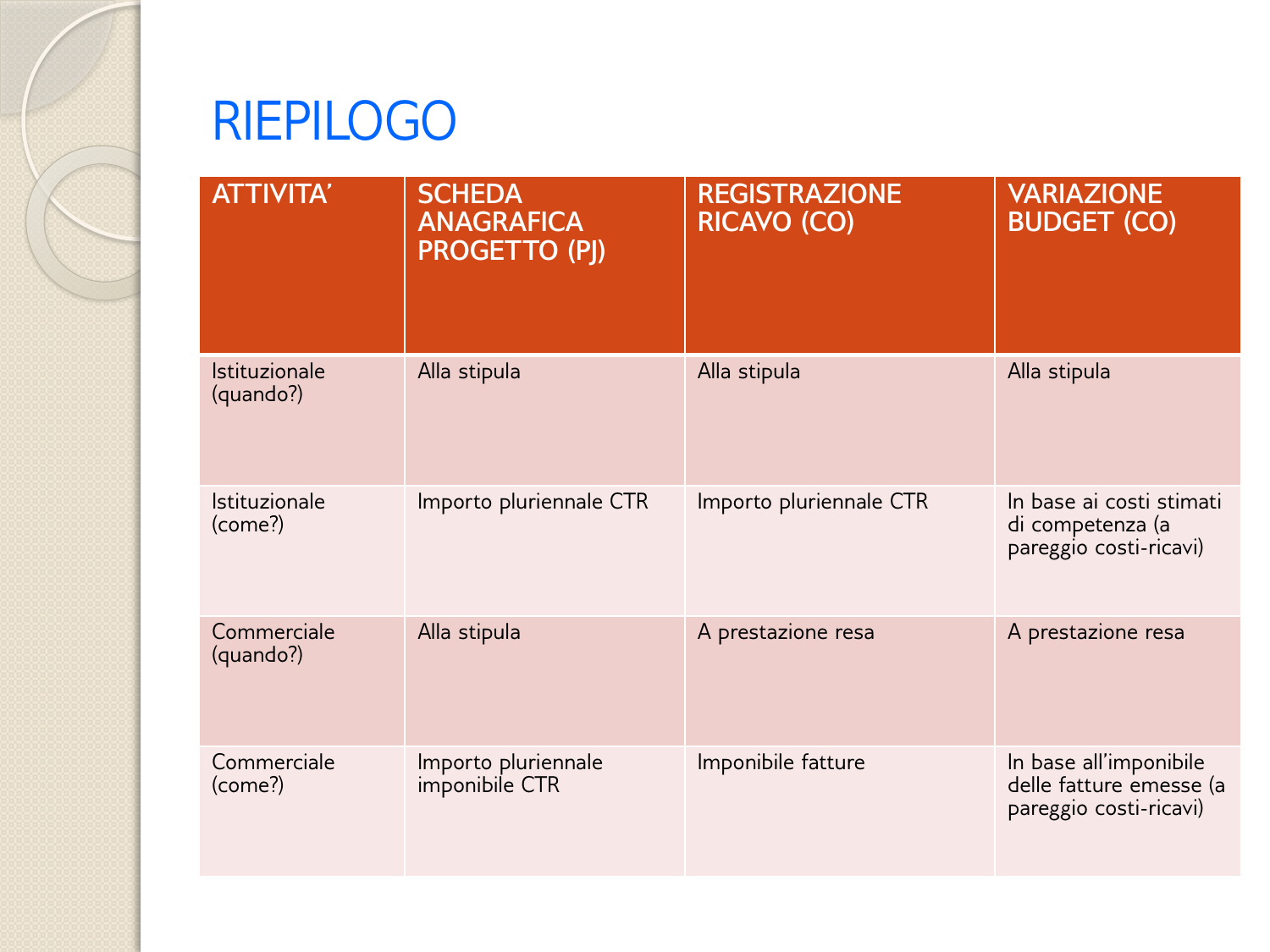

# RIEPILOGO
| ATTIVITA’ | SCHEDA ANAGRAFICA PROGETTO (PJ) | REGISTRAZIONE RICAVO (CO) | VARIAZIONE BUDGET (CO) |
| --- | --- | --- | --- |
| Istituzionale (quando?) | Alla stipula | Alla stipula | Alla stipula |
| Istituzionale (come?) | Importo pluriennale CTR | Importo pluriennale CTR | In base ai costi stimati di competenza (a pareggio costi-ricavi) |
| Commerciale (quando?) | Alla stipula | A prestazione resa | A prestazione resa |
| Commerciale (come?) | Importo pluriennale imponibile CTR | Imponibile fatture | In base all’imponibile delle fatture emesse (a pareggio costi-ricavi) |